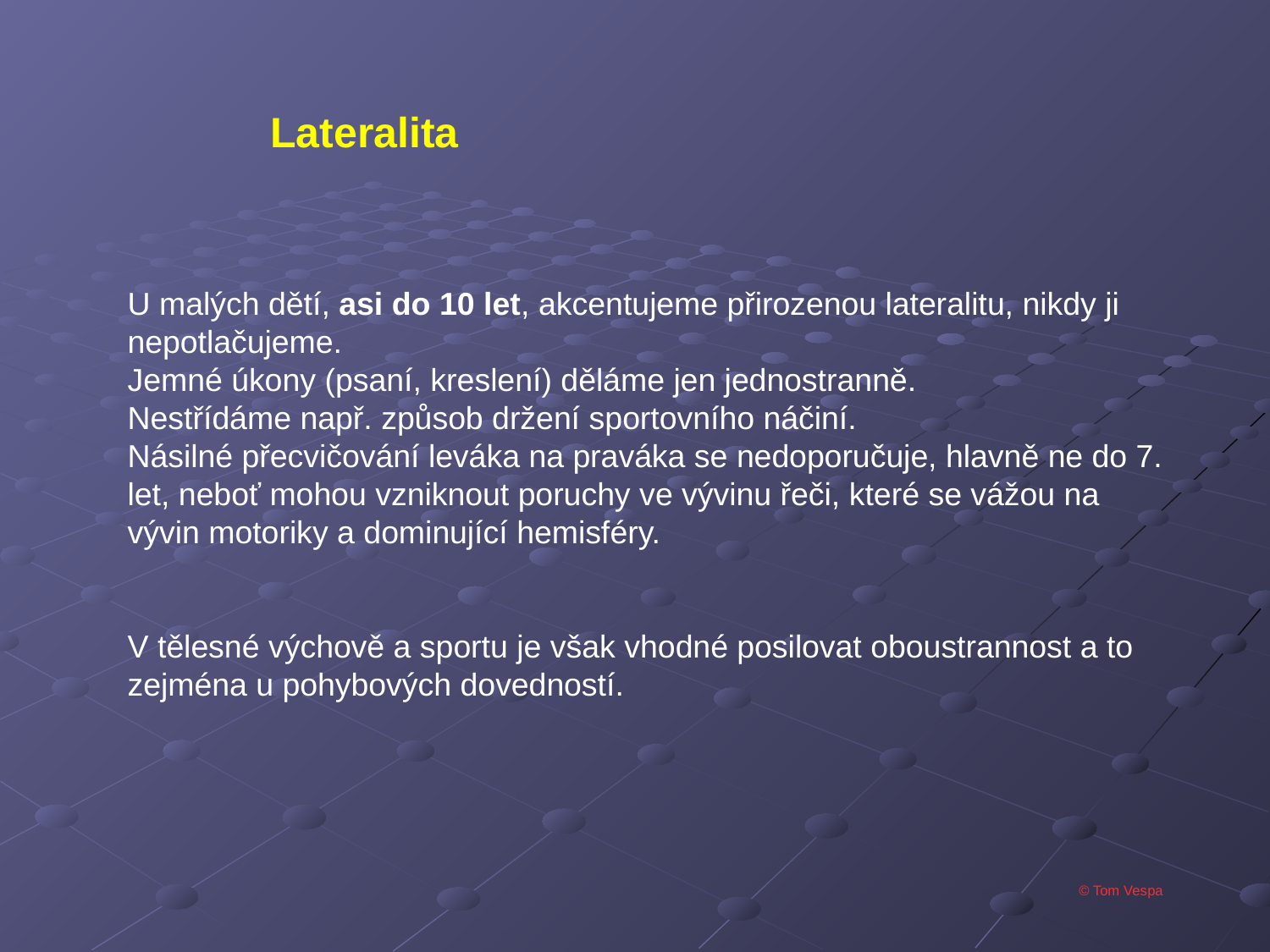

Lateralita
U malých dětí, asi do 10 let, akcentujeme přirozenou lateralitu, nikdy ji nepotlačujeme.
Jemné úkony (psaní, kreslení) děláme jen jednostranně.
Nestřídáme např. způsob držení sportovního náčiní.
Násilné přecvičování leváka na praváka se nedoporučuje, hlavně ne do 7. let, neboť mohou vzniknout poruchy ve vývinu řeči, které se vážou na vývin motoriky a dominující hemisféry.

V tělesné výchově a sportu je však vhodné posilovat oboustrannost a to zejména u pohybových dovedností.

© Tom Vespa